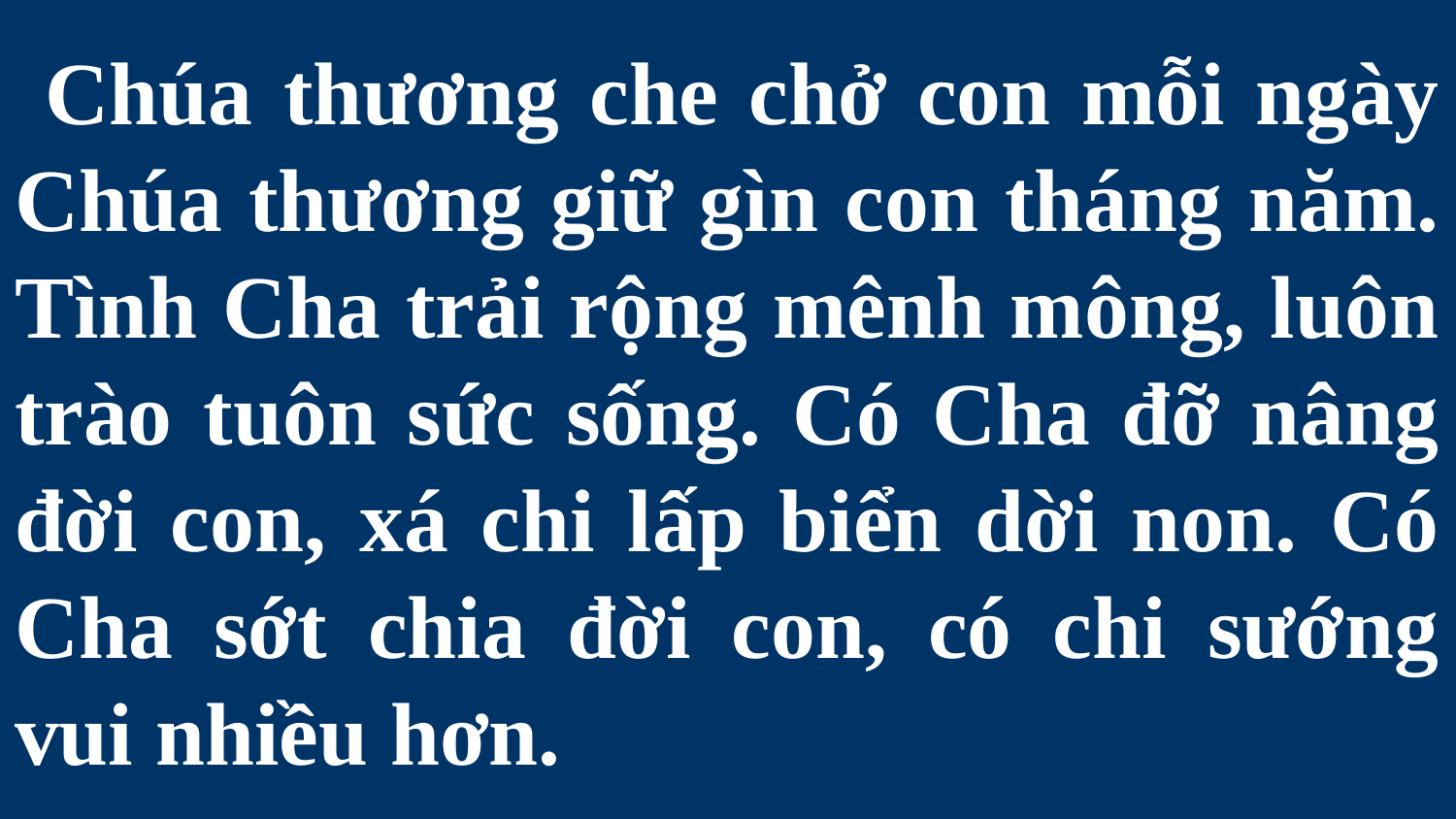

# Chúa thương che chở con mỗi ngày Chúa thương giữ gìn con tháng năm. Tình Cha trải rộng mênh mông, luôn trào tuôn sức sống. Có Cha đỡ nâng đời con, xá chi lấp biển dời non. Có Cha sớt chia đời con, có chi sướng vui nhiều hơn.